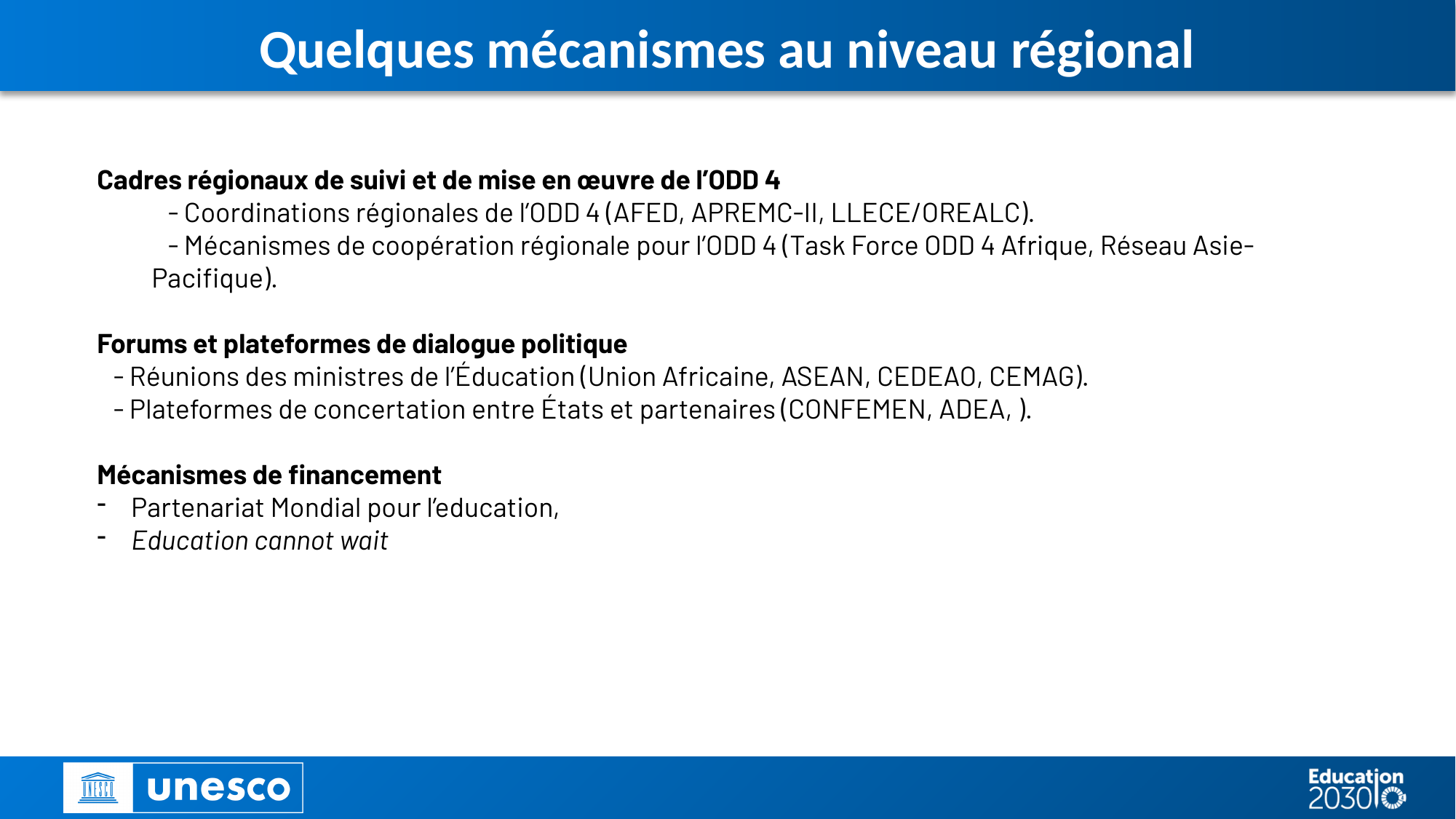

# Quelques mécanismes au niveau régional
Cadres régionaux de suivi et de mise en œuvre de l’ODD 4
   - Coordinations régionales de l’ODD 4 (AFED, APREMC-II, LLECE/OREALC).
   - Mécanismes de coopération régionale pour l’ODD 4 (Task Force ODD 4 Afrique, Réseau Asie-Pacifique).

Forums et plateformes de dialogue politique
   - Réunions des ministres de l’Éducation (Union Africaine, ASEAN, CEDEAO, CEMAG).
   - Plateformes de concertation entre États et partenaires (CONFEMEN, ADEA, ).

Mécanismes de financement
Partenariat Mondial pour l’education,
Education cannot wait